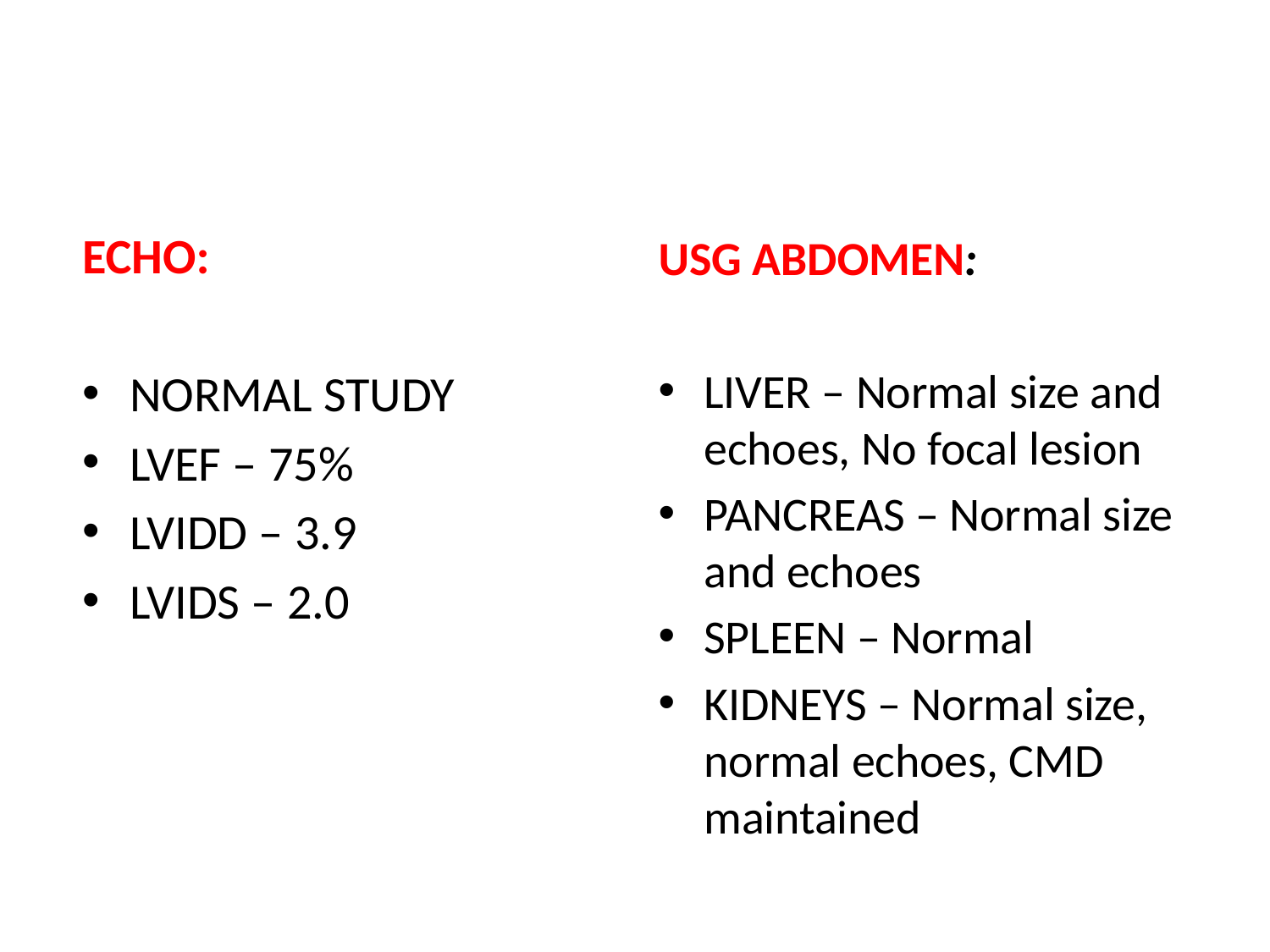

ECHO:

NORMAL STUDY
LVEF – 75%
LVIDD – 3.9
LVIDS – 2.0

USG ABDOMEN:

LIVER – Normal size and echoes, No focal lesion
PANCREAS – Normal size and echoes
SPLEEN – Normal
KIDNEYS – Normal size, normal echoes, CMD maintained